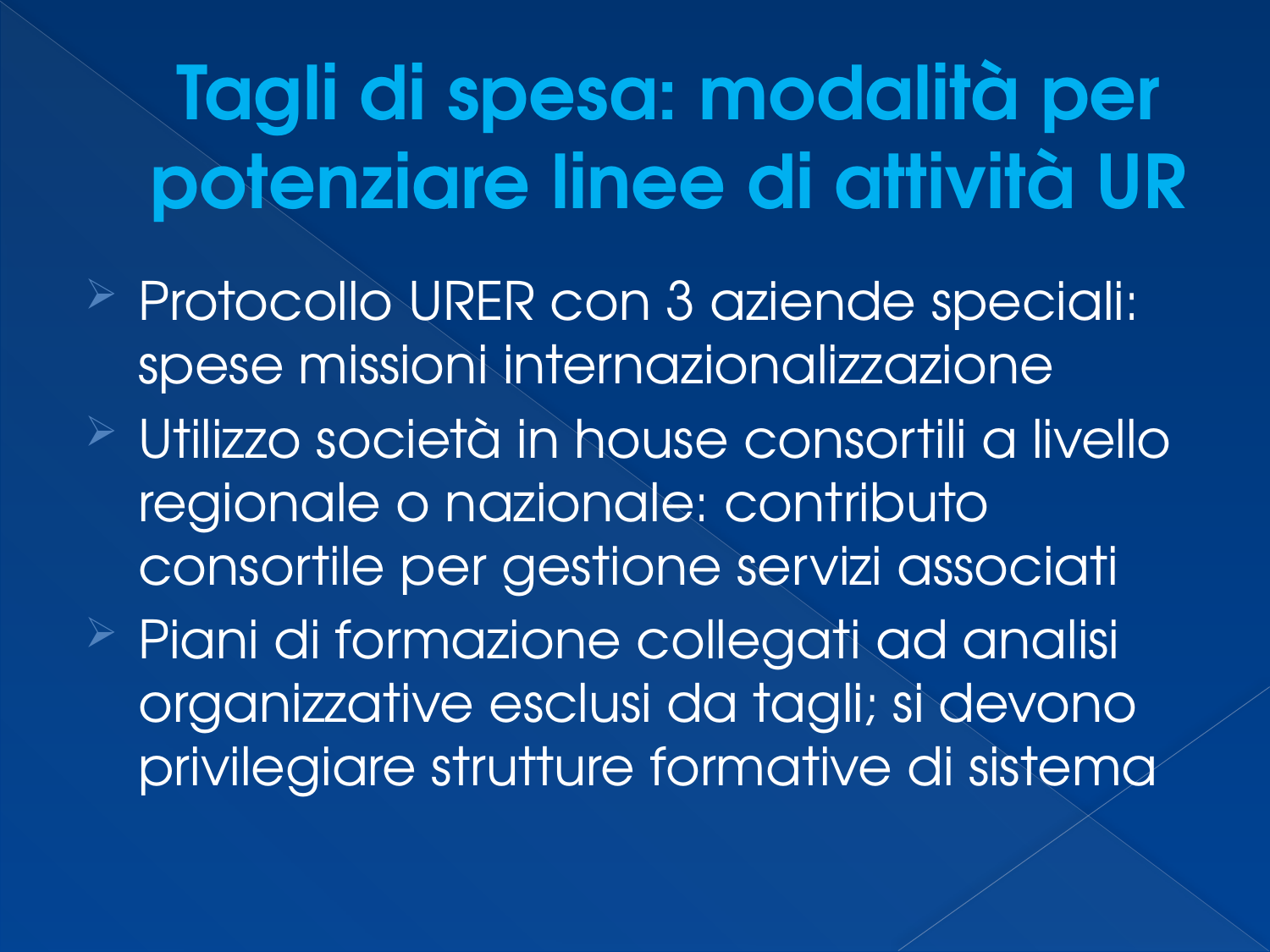

# Tagli di spesa: modalità per potenziare linee di attività UR
Protocollo URER con 3 aziende speciali: spese missioni internazionalizzazione
Utilizzo società in house consortili a livello regionale o nazionale: contributo consortile per gestione servizi associati
Piani di formazione collegati ad analisi organizzative esclusi da tagli; si devono privilegiare strutture formative di sistema